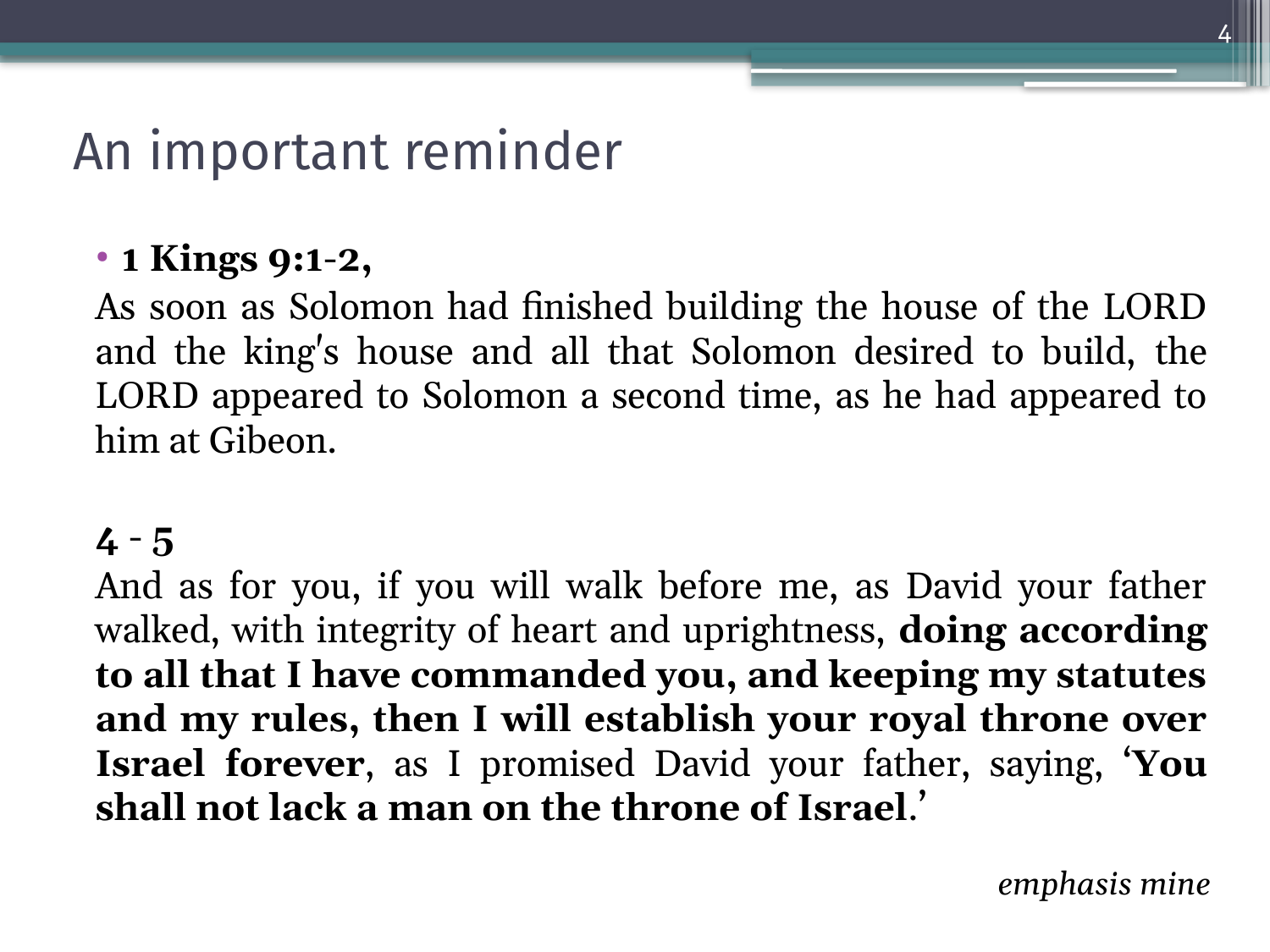

4
# An important reminder
1 Kings 9:1-2,
As soon as Solomon had finished building the house of the LORD and the king's house and all that Solomon desired to build, the LORD appeared to Solomon a second time, as he had appeared to him at Gibeon.

4 - 5
And as for you, if you will walk before me, as David your father walked, with integrity of heart and uprightness, doing according to all that I have commanded you, and keeping my statutes and my rules, then I will establish your royal throne over Israel forever, as I promised David your father, saying, ‘You shall not lack a man on the throne of Israel.’

emphasis mine